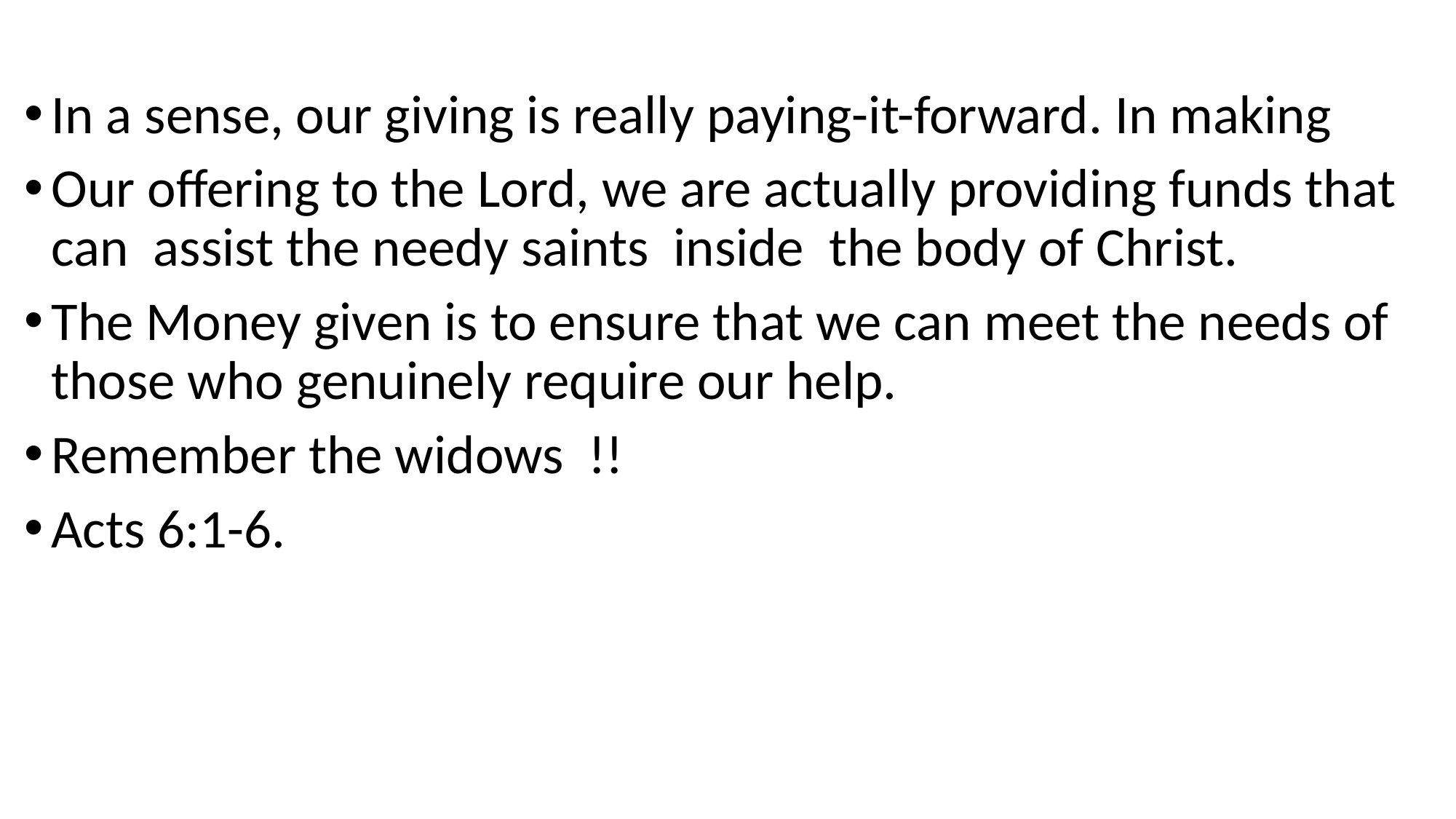

In a sense, our giving is really paying-it-forward. In making
Our offering to the Lord, we are actually providing funds that can  assist the needy saints  inside  the body of Christ.
The Money given is to ensure that we can meet the needs of those who genuinely require our help.
Remember the widows  !!
Acts 6:1-6.